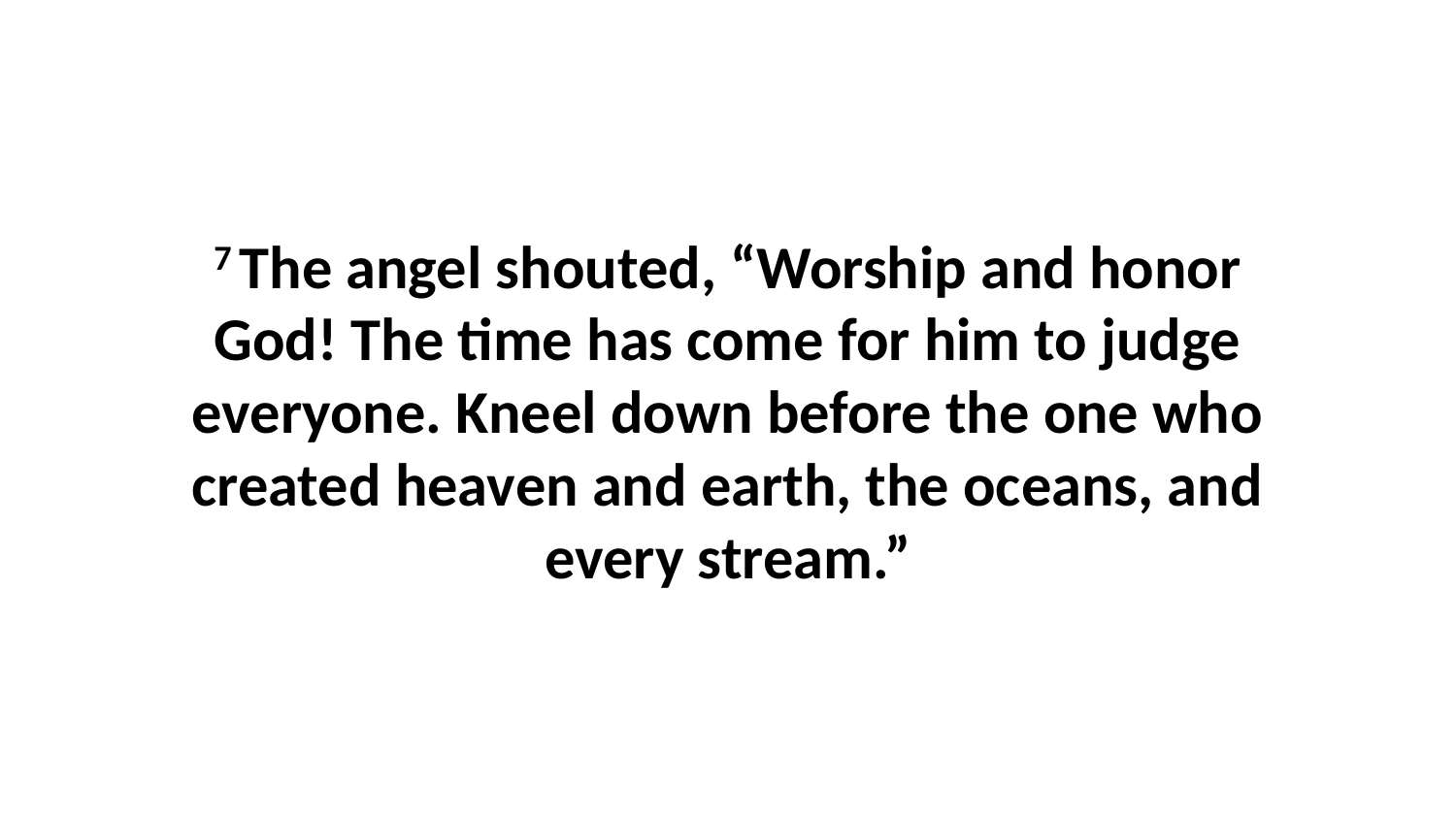

7 The angel shouted, “Worship and honor God! The time has come for him to judge everyone. Kneel down before the one who created heaven and earth, the oceans, and every stream.”